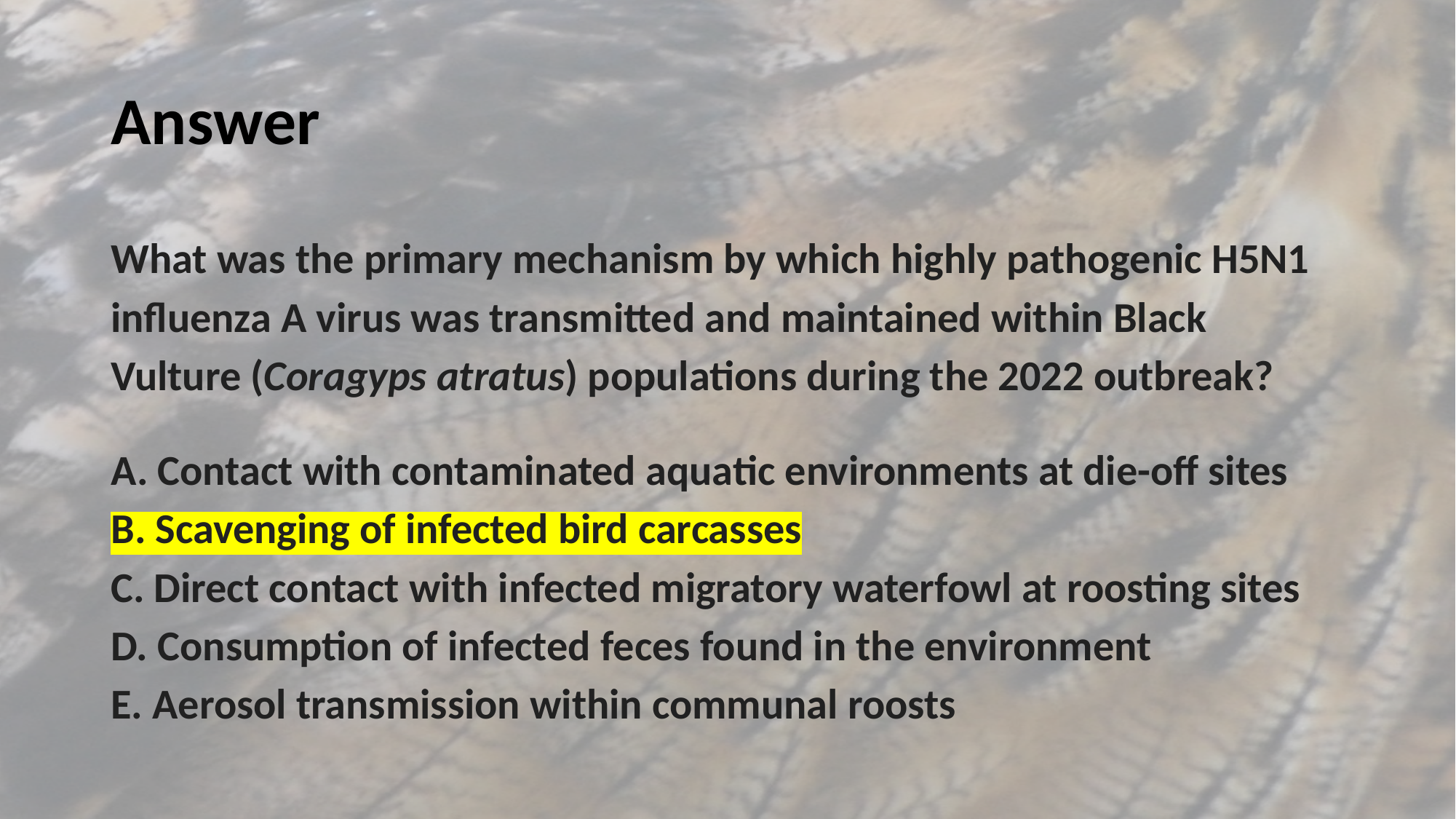

# Answer
What was the primary mechanism by which highly pathogenic H5N1 influenza A virus was transmitted and maintained within Black Vulture (Coragyps atratus) populations during the 2022 outbreak?
A. Contact with contaminated aquatic environments at die-off sites
B. Scavenging of infected bird carcasses
C. Direct contact with infected migratory waterfowl at roosting sites
D. Consumption of infected feces found in the environment
E. Aerosol transmission within communal roosts